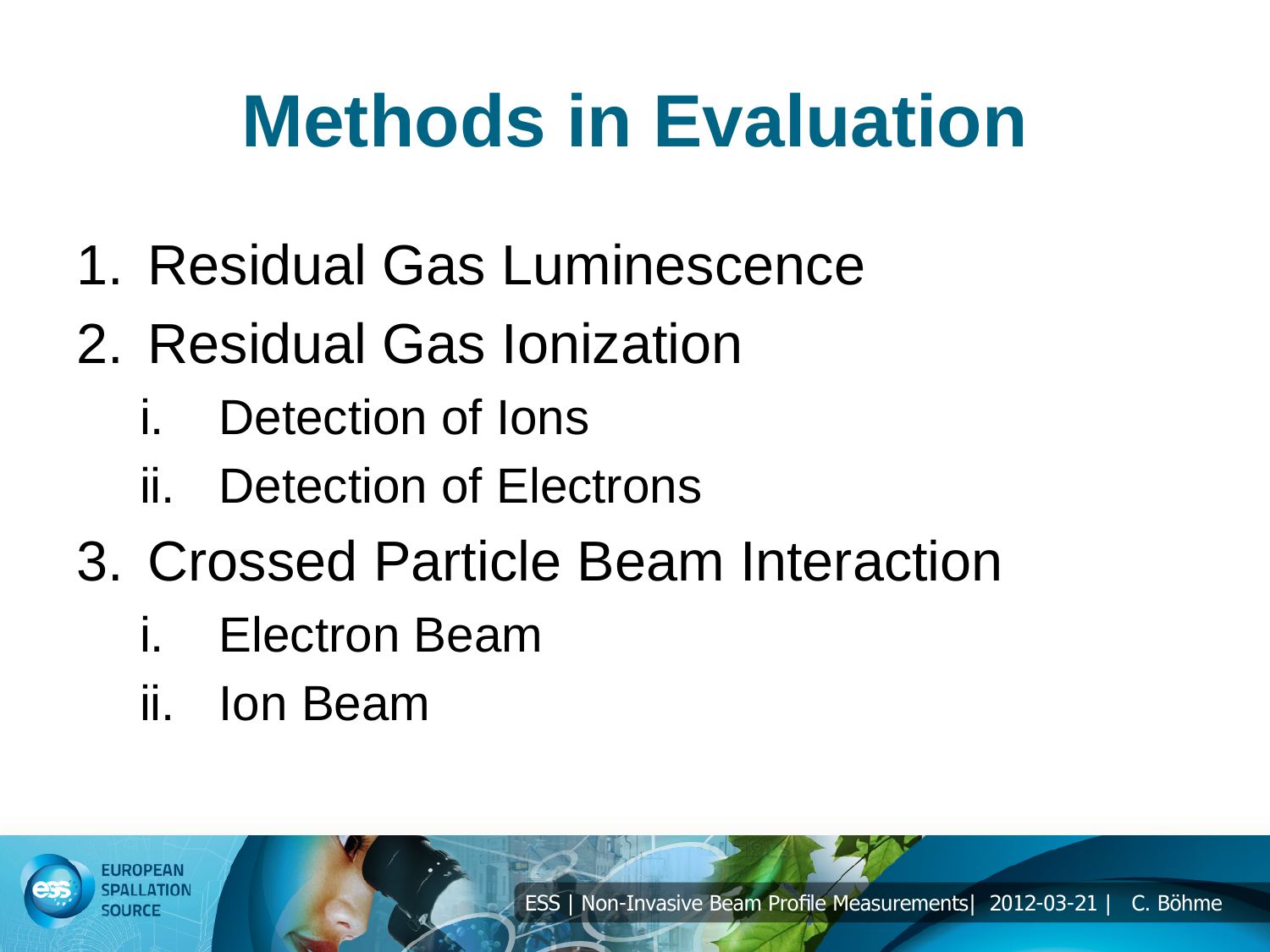

# Methods in Evaluation
Residual Gas Luminescence
Residual Gas Ionization
Detection of Ions
Detection of Electrons
Crossed Particle Beam Interaction
Electron Beam
Ion Beam